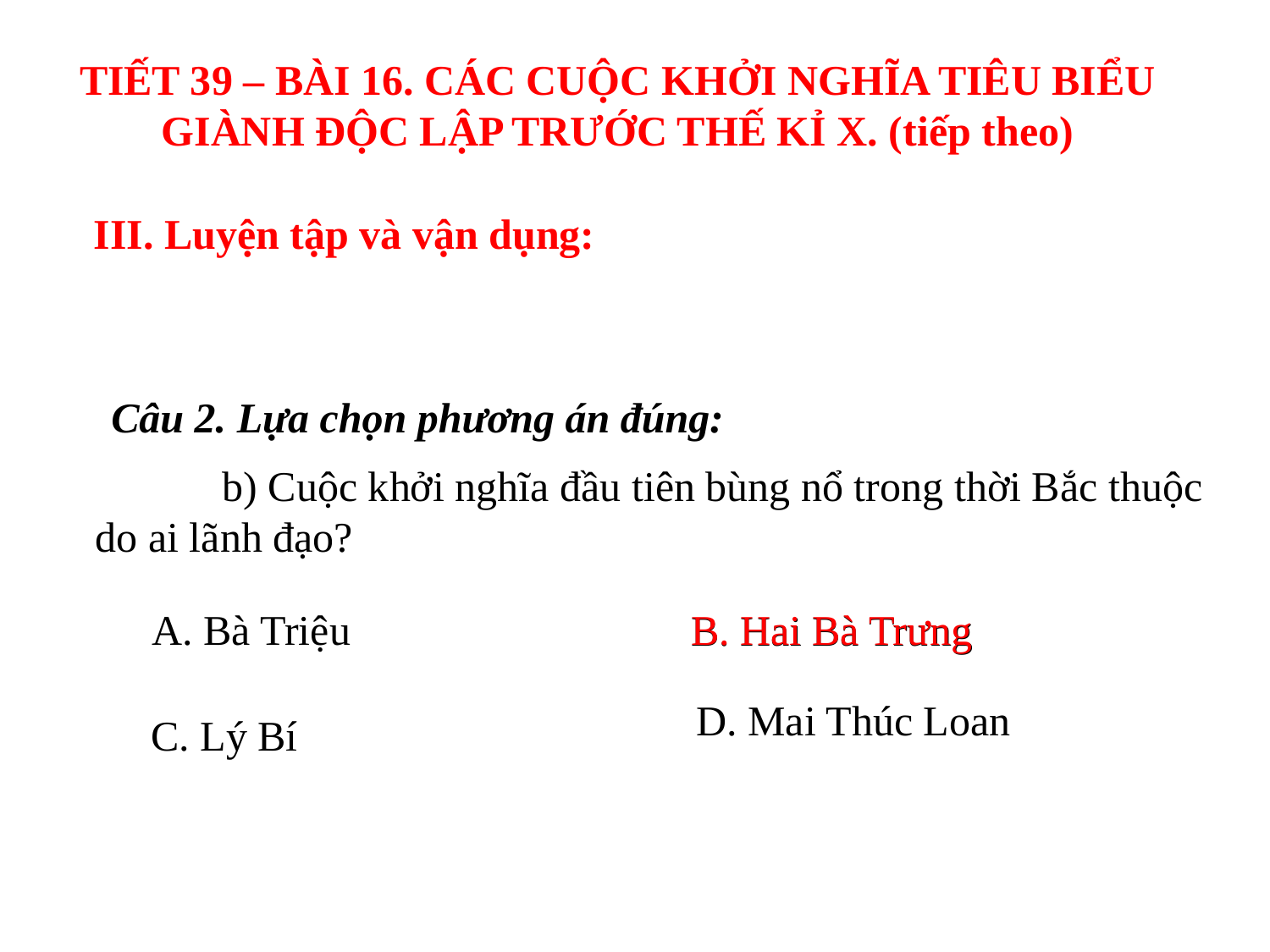

TIẾT 39 – BÀI 16. CÁC CUỘC KHỞI NGHĨA TIÊU BIỂU GIÀNH ĐỘC LẬP TRƯỚC THẾ KỈ X. (tiếp theo)

III. Luyện tập và vận dụng:
Câu 2. Lựa chọn phương án đúng:
	b) Cuộc khởi nghĩa đầu tiên bùng nổ trong thời Bắc thuộc do ai lãnh đạo?
B. Hai Bà Trưng
A. Bà Triệu
B. Hai Bà Trưng
D. Mai Thúc Loan
C. Lý Bí